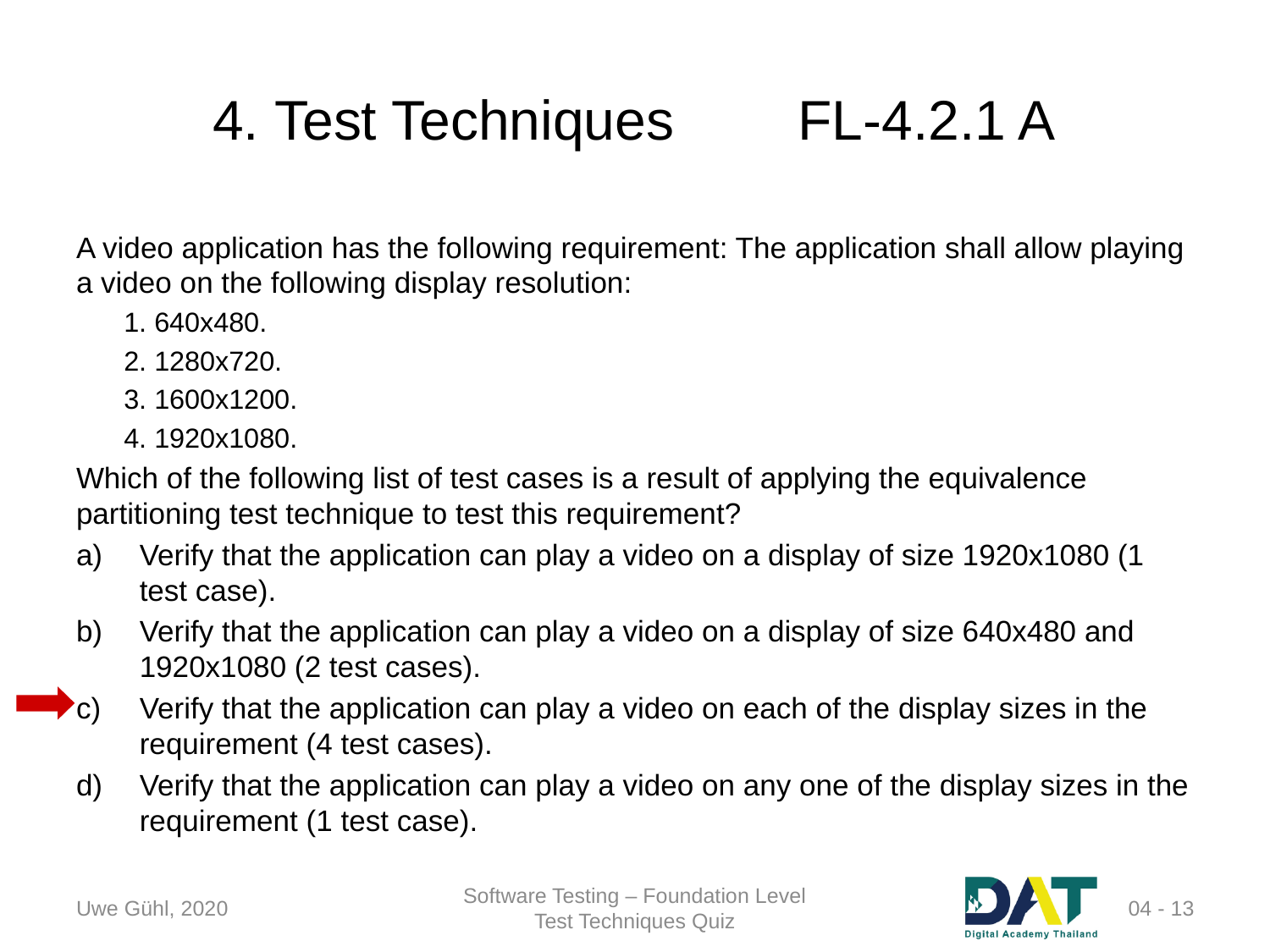

# 4. Test Techniques	FL-4.2.1 A
A video application has the following requirement: The application shall allow playing a video on the following display resolution:
1. 640x480.
2. 1280x720.
3. 1600x1200.
4. 1920x1080.
Which of the following list of test cases is a result of applying the equivalence partitioning test technique to test this requirement?
Verify that the application can play a video on a display of size 1920x1080 (1 test case).
Verify that the application can play a video on a display of size 640x480 and 1920x1080 (2 test cases).
Verify that the application can play a video on each of the display sizes in the requirement (4 test cases).
Verify that the application can play a video on any one of the display sizes in the requirement (1 test case).

Uwe Gühl, 2020
Software Testing – Foundation Level
Test Techniques Quiz
04 - 13